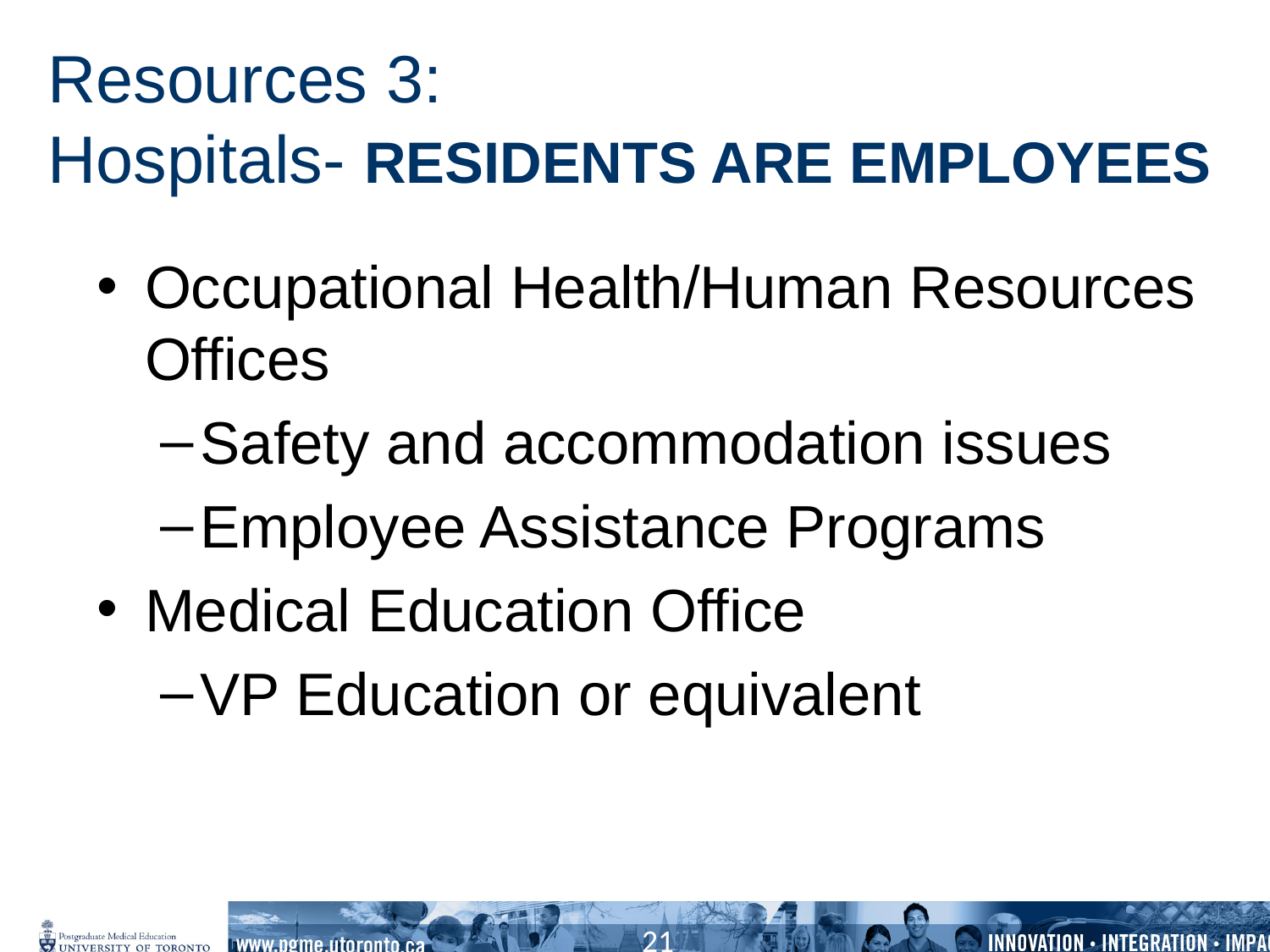

# Resources 3: Hospitals- RESIDENTS ARE EMPLOYEES
Occupational Health/Human Resources Offices
Safety and accommodation issues
Employee Assistance Programs
Medical Education Office
VP Education or equivalent